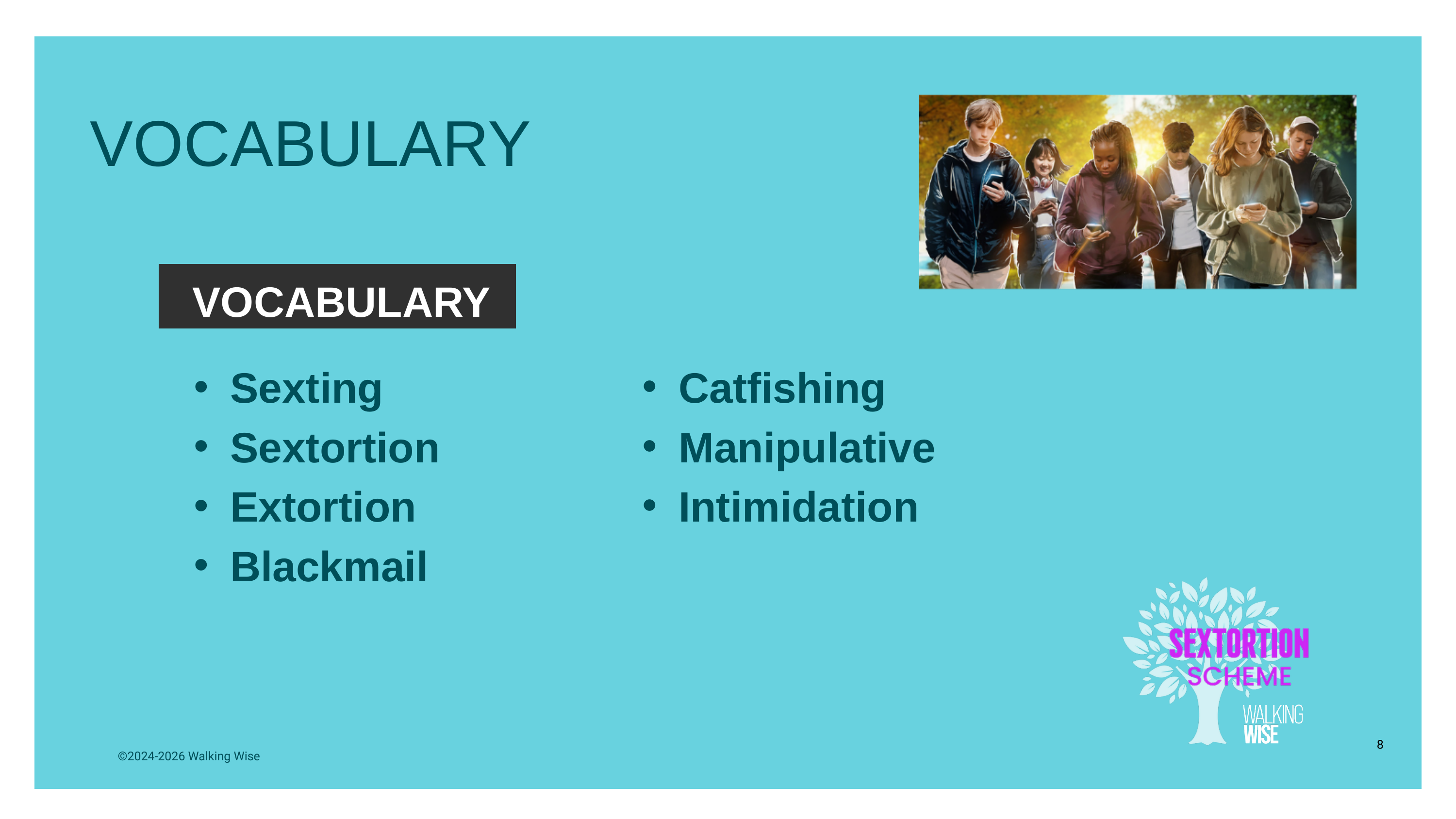

EDUCATON GUIDE
VOCABULARY

VOCABULARY
Catfishing
Manipulative
Intimidation

Sexting
Sextortion
Extortion
Blackmail

8
©2024-2026 Walking Wise
3